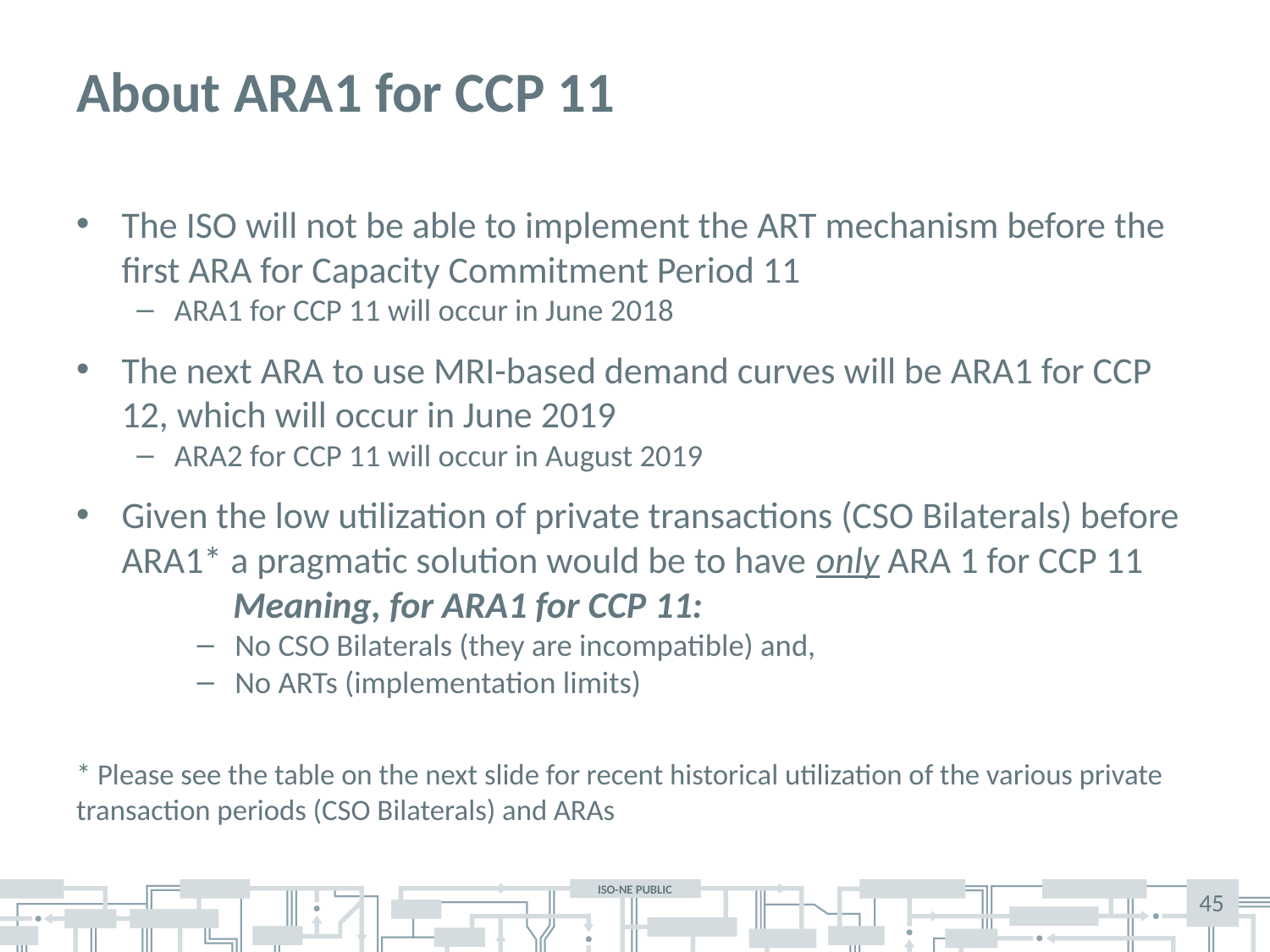

# About ARA1 for CCP 11
The ISO will not be able to implement the ART mechanism before the first ARA for Capacity Commitment Period 11
ARA1 for CCP 11 will occur in June 2018
The next ARA to use MRI-based demand curves will be ARA1 for CCP 12, which will occur in June 2019
ARA2 for CCP 11 will occur in August 2019
Given the low utilization of private transactions (CSO Bilaterals) before ARA1* a pragmatic solution would be to have only ARA 1 for CCP 11
	Meaning, for ARA1 for CCP 11:
No CSO Bilaterals (they are incompatible) and,
No ARTs (implementation limits)

* Please see the table on the next slide for recent historical utilization of the various private transaction periods (CSO Bilaterals) and ARAs
45